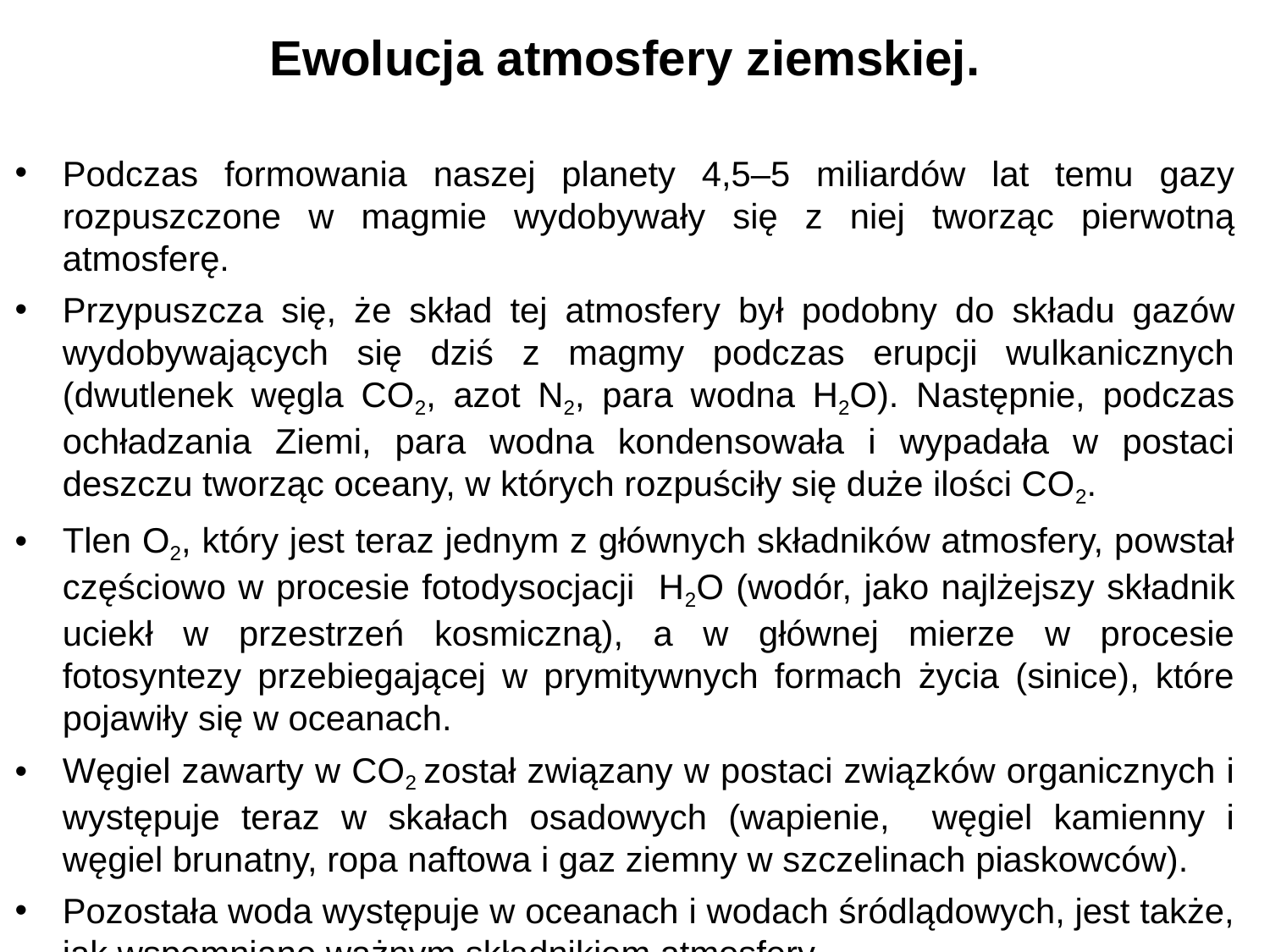

Ewolucja atmosfery ziemskiej.

Podczas formowania naszej planety 4,5–5 miliardów lat temu gazy rozpuszczone w magmie wydobywały się z niej tworząc pierwotną atmosferę.
Przypuszcza się, że skład tej atmosfery był podobny do składu gazów wydobywających się dziś z magmy podczas erupcji wulkanicznych (dwutlenek węgla CO2, azot N2, para wodna H2O). Następnie, podczas ochładzania Ziemi, para wodna kondensowała i wypadała w postaci deszczu tworząc oceany, w których rozpuściły się duże ilości CO2.
Tlen O2, który jest teraz jednym z głównych składników atmosfery, powstał częściowo w procesie fotodysocjacji  H2O (wodór, jako najlżejszy składnik uciekł w przestrzeń kosmiczną), a w głównej mierze w procesie fotosyntezy przebiegającej w prymitywnych formach życia (sinice), które pojawiły się w oceanach.
Węgiel zawarty w CO2 został związany w postaci związków organicznych i występuje teraz w skałach osadowych (wapienie,  węgiel kamienny i węgiel brunatny, ropa naftowa i gaz ziemny w szczelinach piaskowców).
Pozostała woda występuje w oceanach i wodach śródlądowych, jest także, jak wspomniano ważnym składnikiem atmosfery.